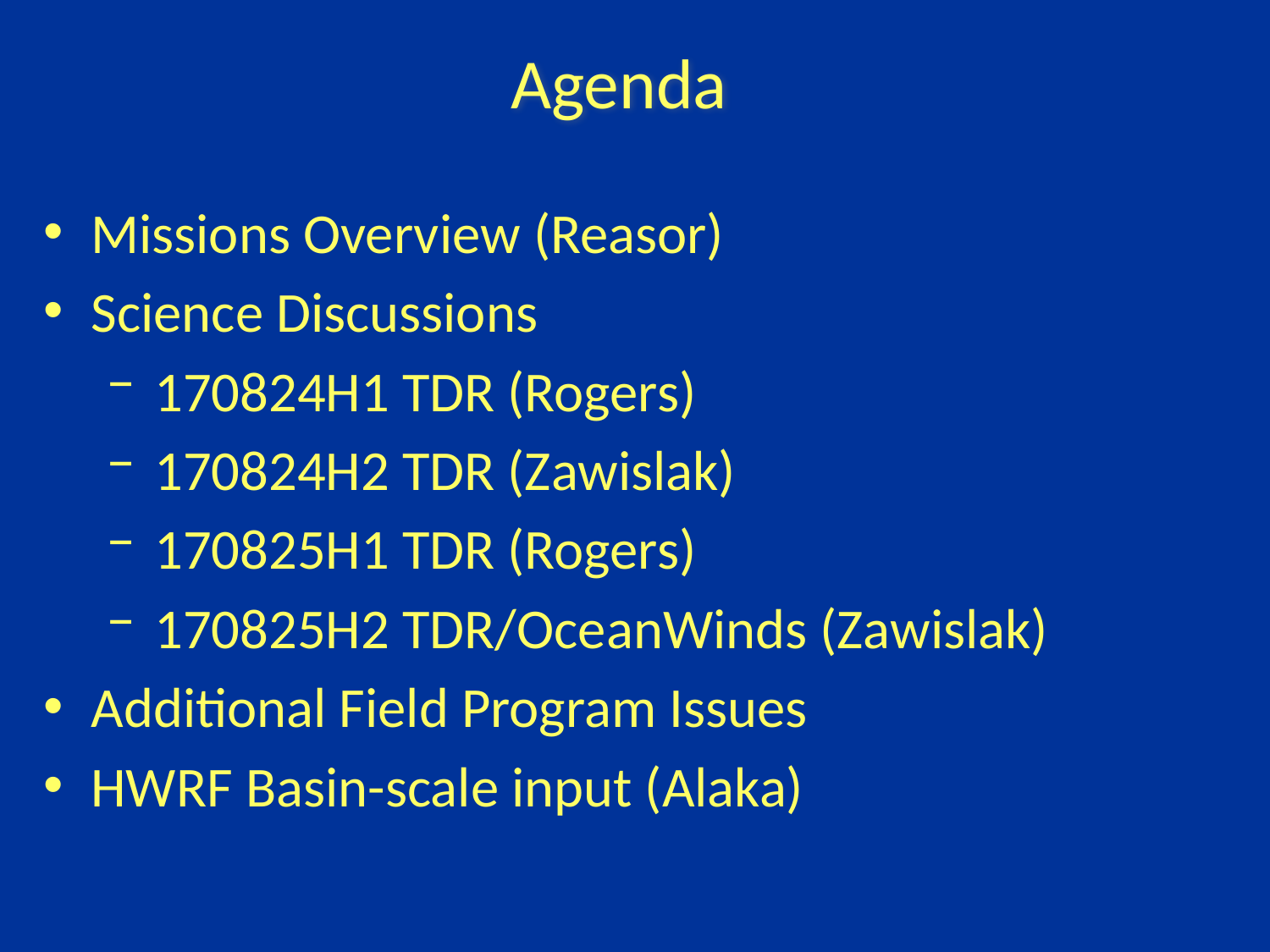

Agenda
Missions Overview (Reasor)
Science Discussions
170824H1 TDR (Rogers)
170824H2 TDR (Zawislak)
170825H1 TDR (Rogers)
170825H2 TDR/OceanWinds (Zawislak)
Additional Field Program Issues
HWRF Basin-scale input (Alaka)